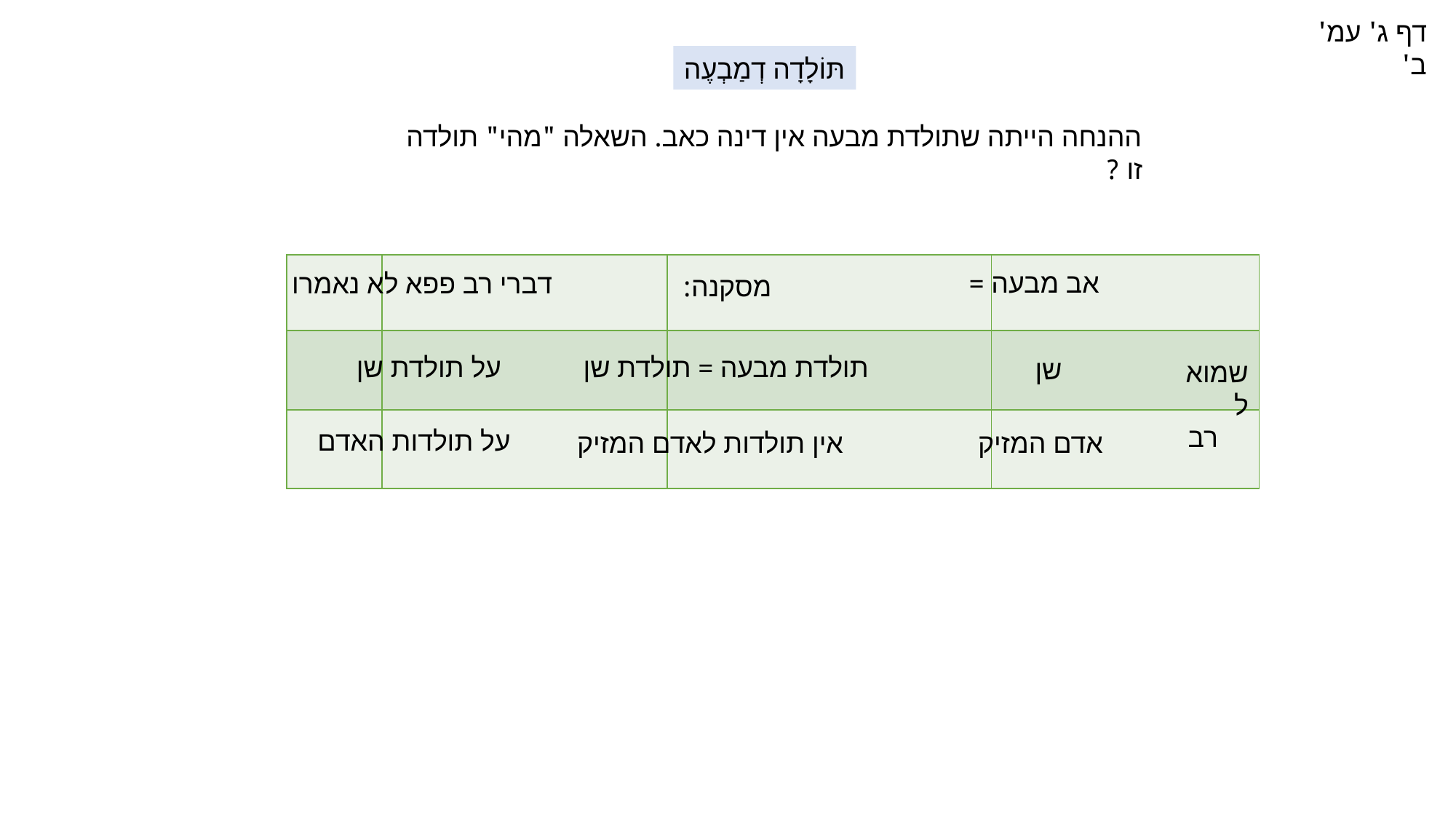

דף ג' עמ' ב'
תּוֹלָדָה דְמַבְעֶה
ההנחה הייתה שתולדת מבעה אין דינה כאב. השאלה "מהי" תולדה זו ?
|  |  |  |  |
| --- | --- | --- | --- |
|  |  |  |  |
|  |  |  |  |
אב מבעה =
דברי רב פפא לא נאמרו
מסקנה:
על תולדת שן
תולדת מבעה = תולדת שן
שן
שמואל
רב
על תולדות האדם
אין תולדות לאדם המזיק
אדם המזיק